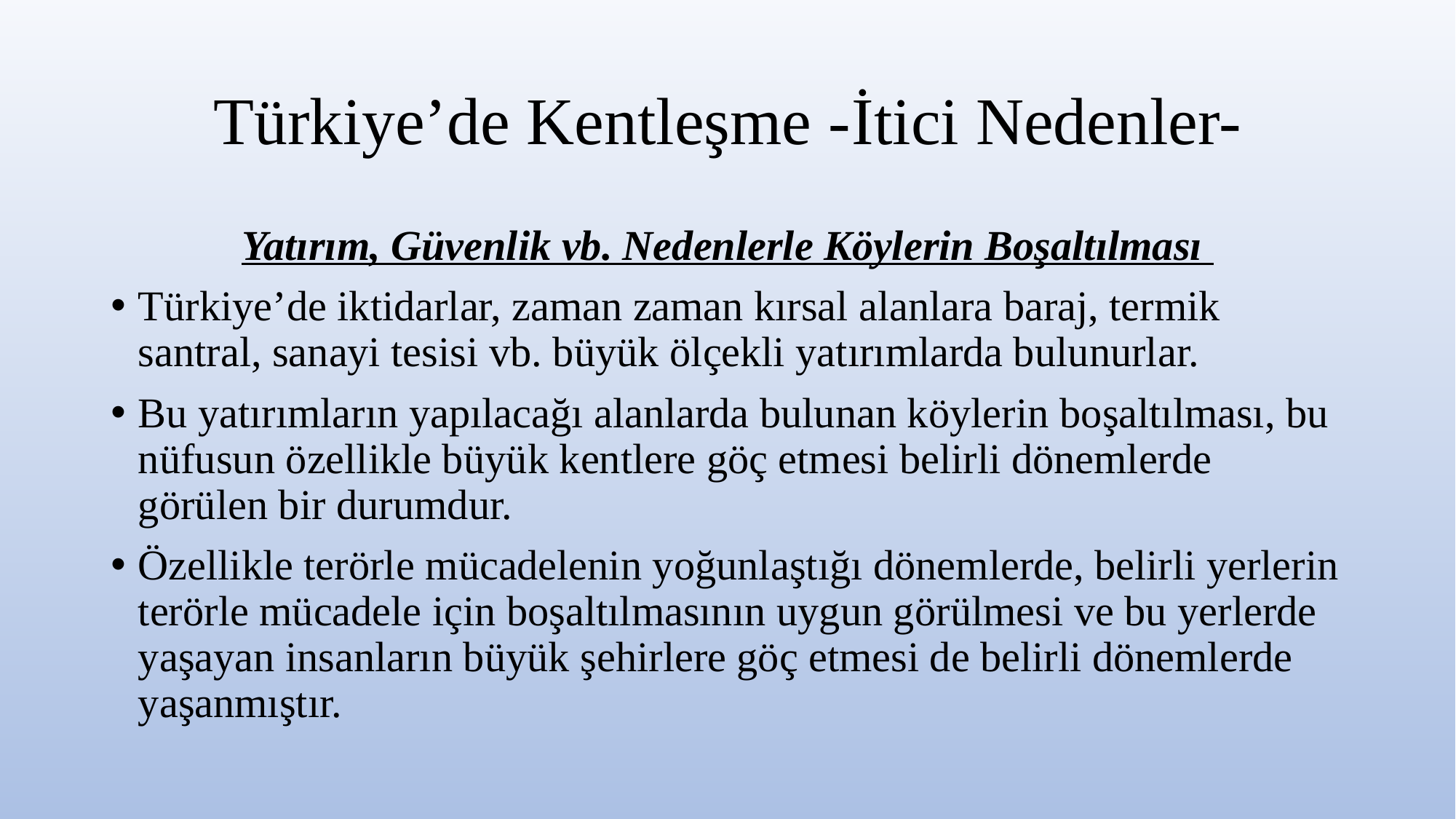

# Türkiye’de Kentleşme -İtici Nedenler-
Yatırım, Güvenlik vb. Nedenlerle Köylerin Boşaltılması
Türkiye’de iktidarlar, zaman zaman kırsal alanlara baraj, termik santral, sanayi tesisi vb. büyük ölçekli yatırımlarda bulunurlar.
Bu yatırımların yapılacağı alanlarda bulunan köylerin boşaltılması, bu nüfusun özellikle büyük kentlere göç etmesi belirli dönemlerde görülen bir durumdur.
Özellikle terörle mücadelenin yoğunlaştığı dönemlerde, belirli yerlerin terörle mücadele için boşaltılmasının uygun görülmesi ve bu yerlerde yaşayan insanların büyük şehirlere göç etmesi de belirli dönemlerde yaşanmıştır.